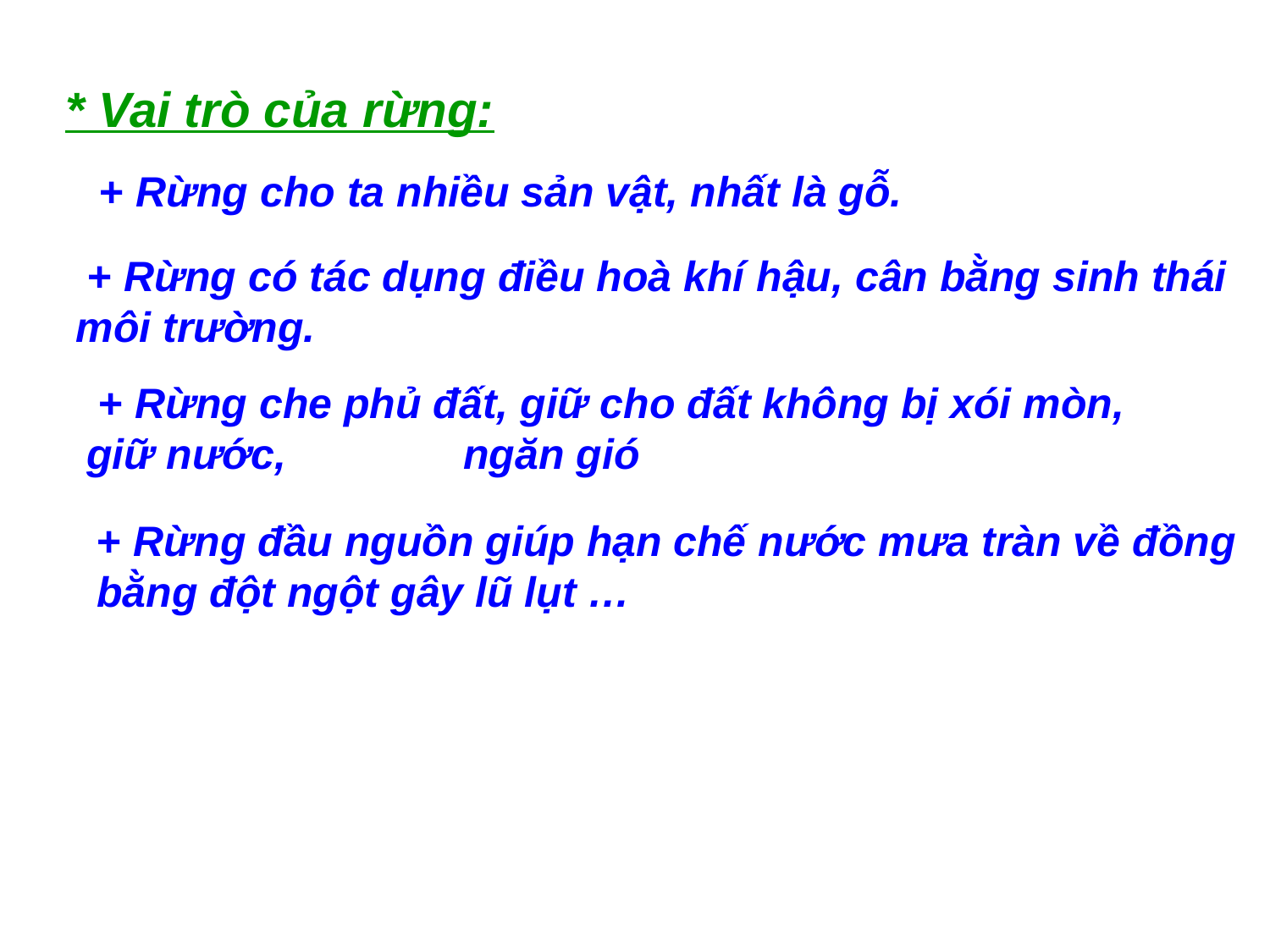

# * Vai trò của rừng:
  + Rừng cho ta nhiều sản vật, nhất là gỗ.
 + Rừng có tác dụng điều hoà khí hậu, cân bằng sinh thái môi trường.
 + Rừng che phủ đất, giữ cho đất không bị xói mòn, giữ nước,               ngăn gió
+ Rừng đầu nguồn giúp hạn chế nước mưa tràn về đồng bằng đột ngột gây lũ lụt …